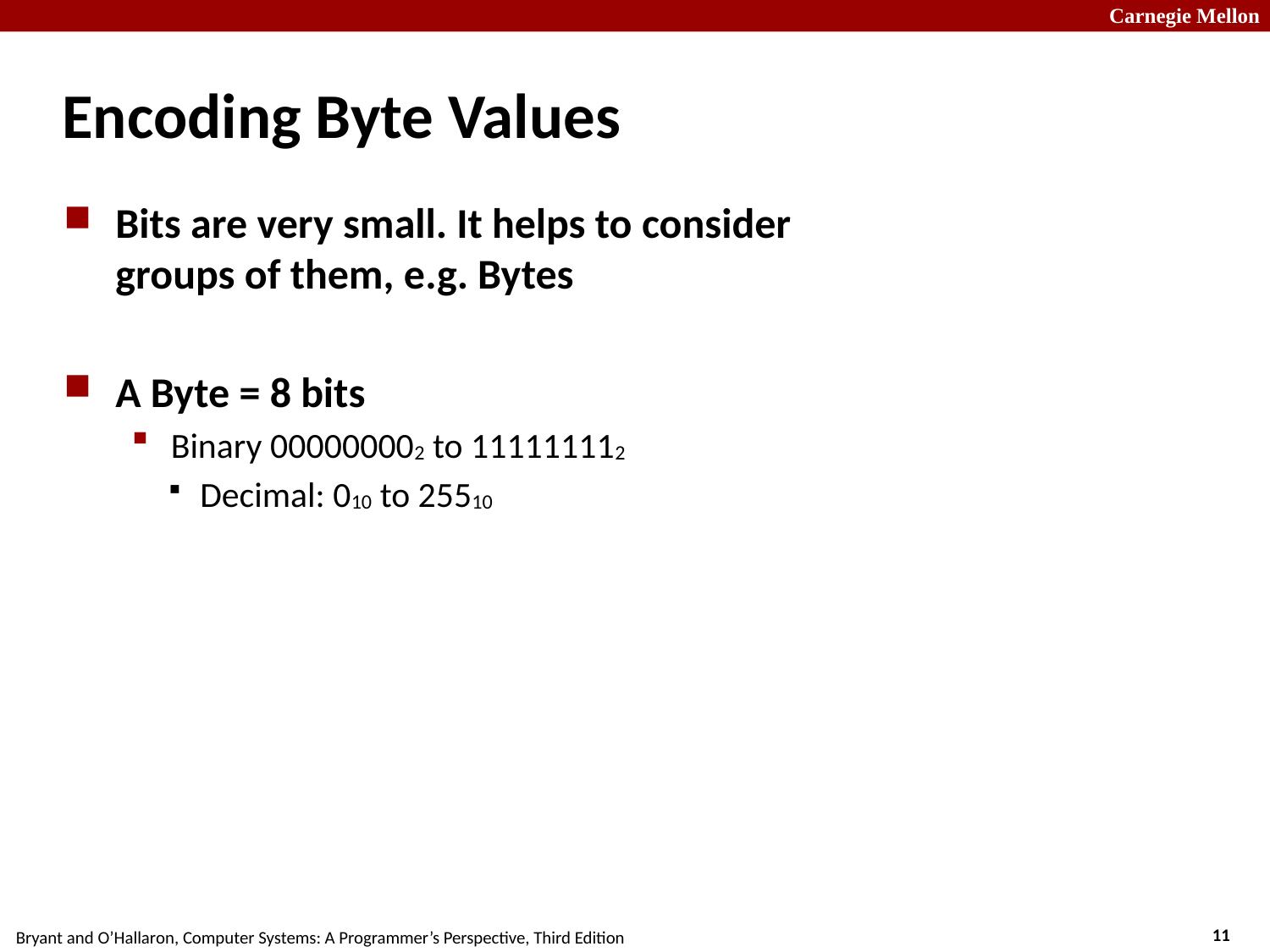

# Encoding Byte Values
Bits are very small. It helps to consider groups of them, e.g. Bytes

A Byte = 8 bits
Binary 000000002 to 111111112
Decimal: 010 to 25510